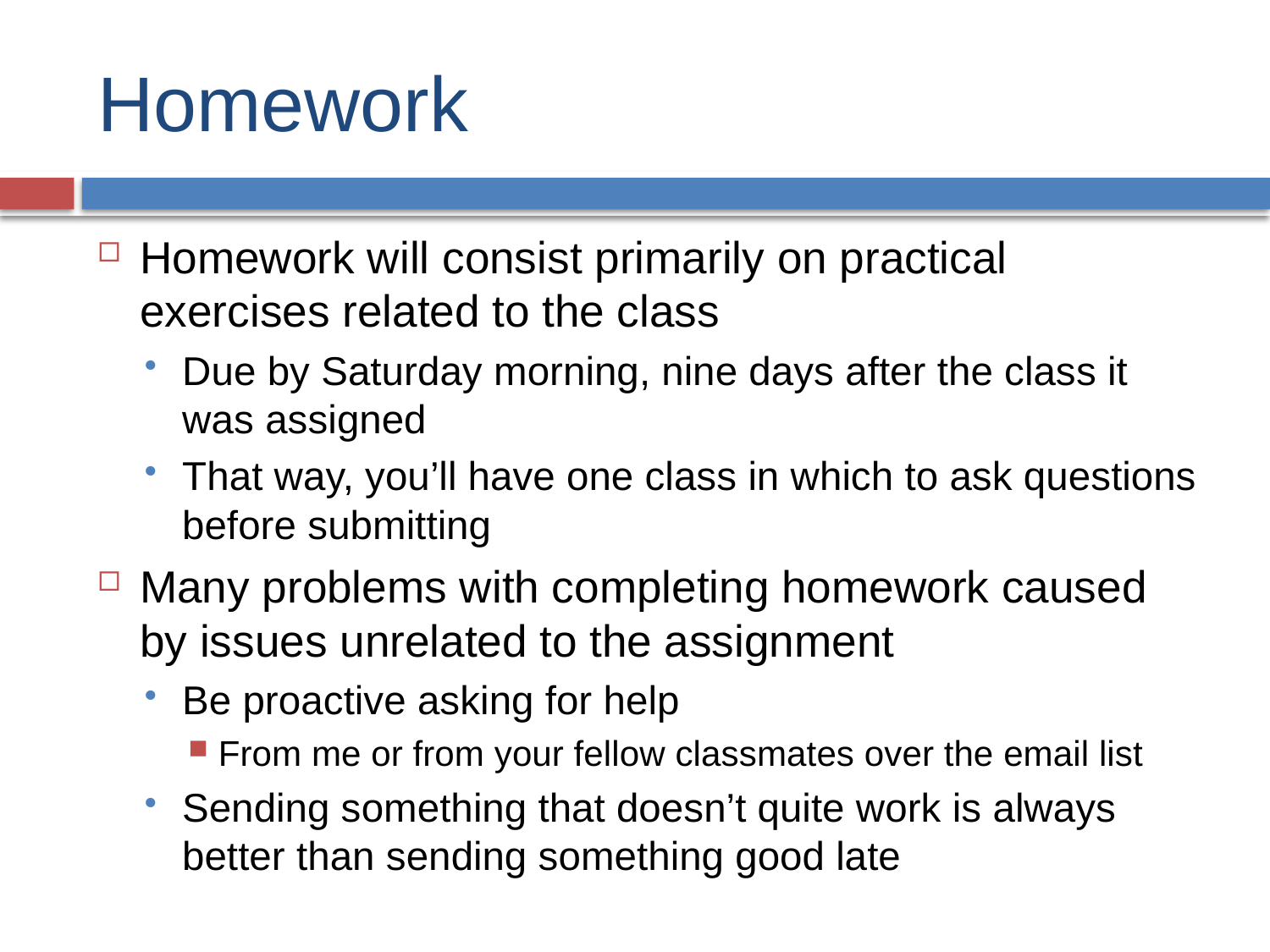

# Homework
Homework will consist primarily on practical exercises related to the class
Due by Saturday morning, nine days after the class it was assigned
That way, you’ll have one class in which to ask questions before submitting
Many problems with completing homework caused by issues unrelated to the assignment
Be proactive asking for help
From me or from your fellow classmates over the email list
Sending something that doesn’t quite work is always better than sending something good late